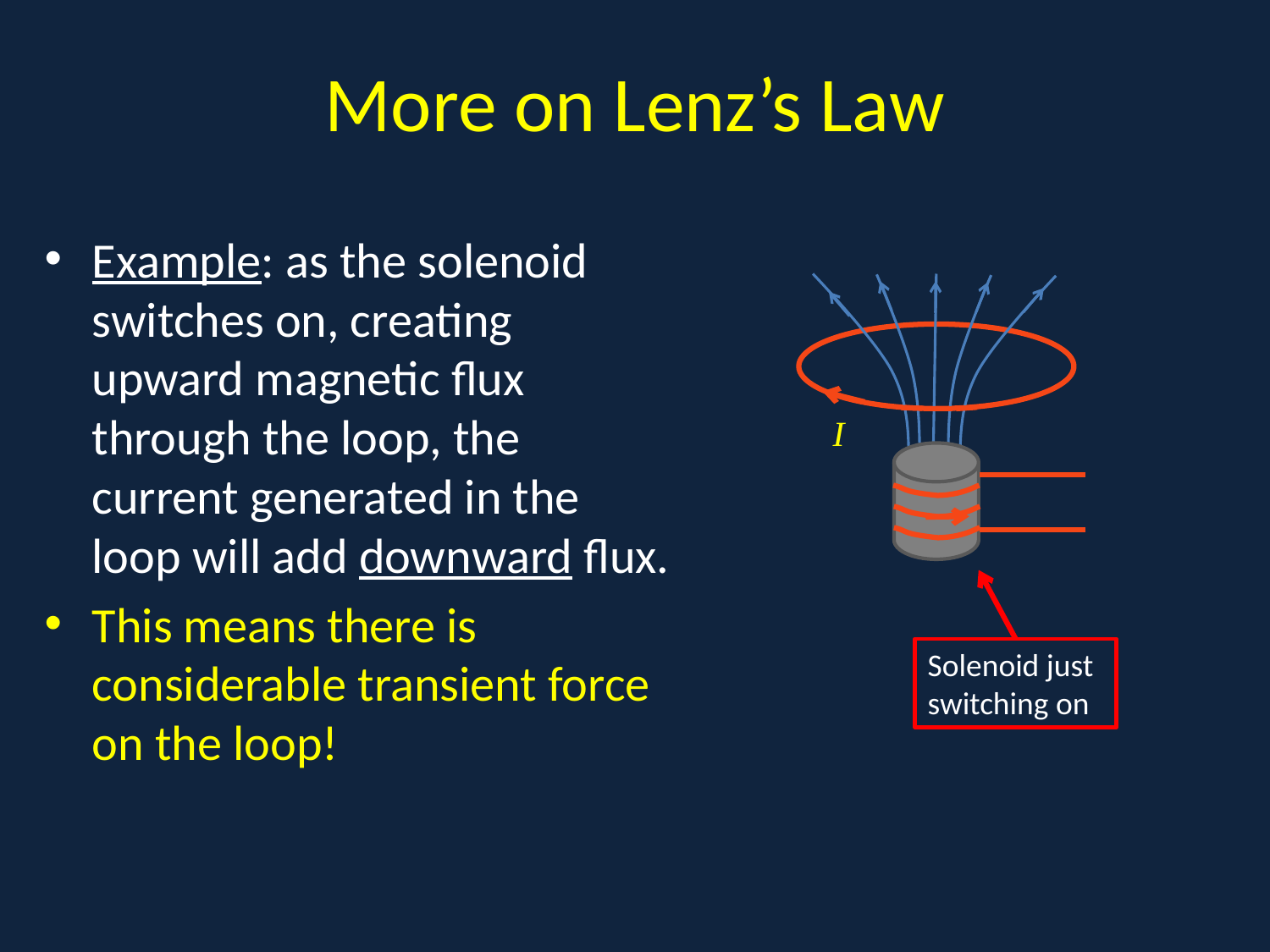

# More on Lenz’s Law
Example: as the solenoid switches on, creating upward magnetic flux through the loop, the current generated in the loop will add downward flux.
This means there is considerable transient force on the loop!
.

I

Solenoid just switching on